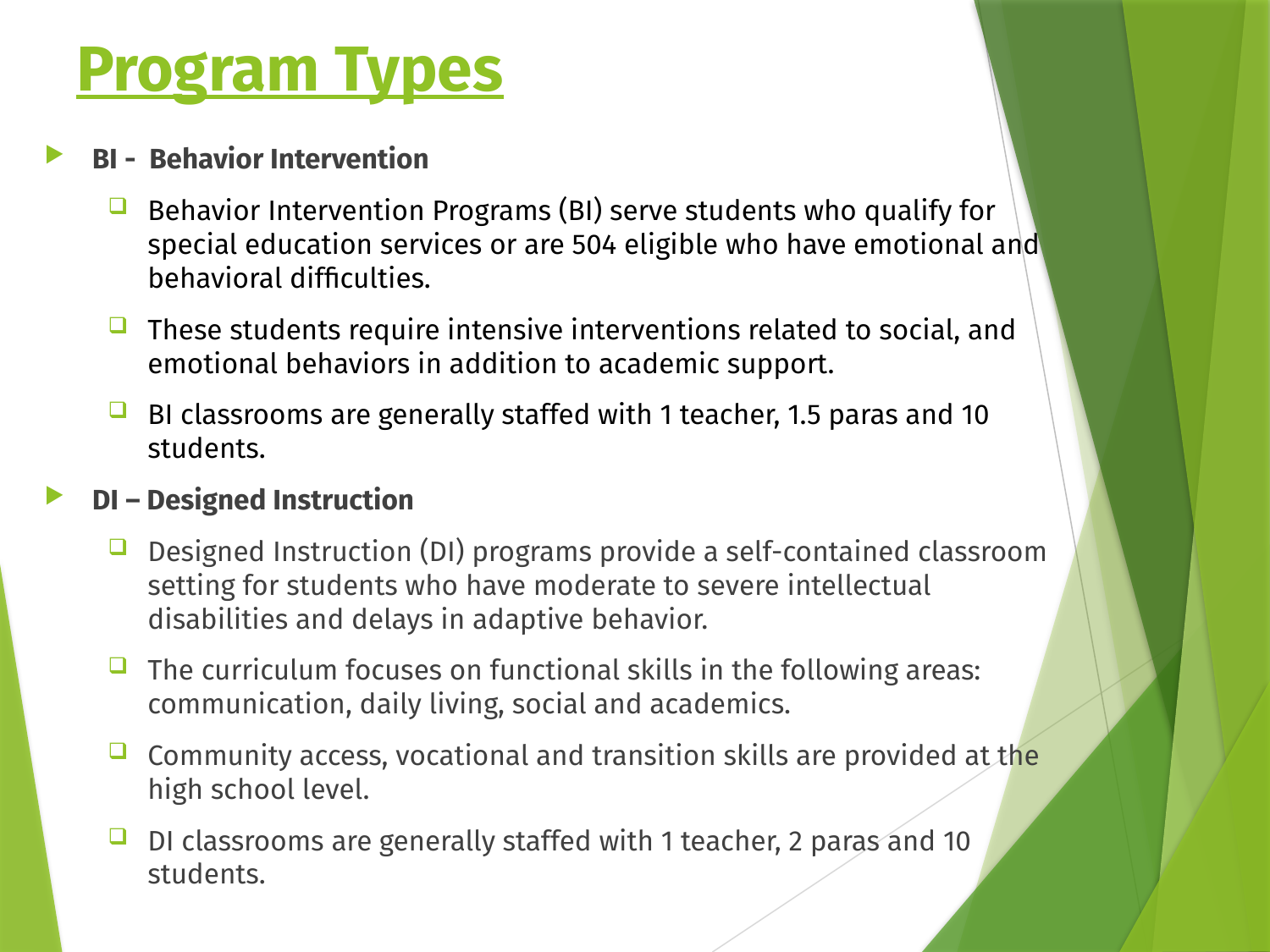

# Program Types
BI -  Behavior Intervention
Behavior Intervention Programs (BI) serve students who qualify for special education services or are 504 eligible who have emotional and behavioral difficulties.
These students require intensive interventions related to social, and emotional behaviors in addition to academic support.
BI classrooms are generally staffed with 1 teacher, 1.5 paras and 10 students.
DI – Designed Instruction
Designed Instruction (DI) programs provide a self-contained classroom setting for students who have moderate to severe intellectual disabilities and delays in adaptive behavior.
The curriculum focuses on functional skills in the following areas: communication, daily living, social and academics.
Community access, vocational and transition skills are provided at the high school level.
DI classrooms are generally staffed with 1 teacher, 2 paras and 10 students.